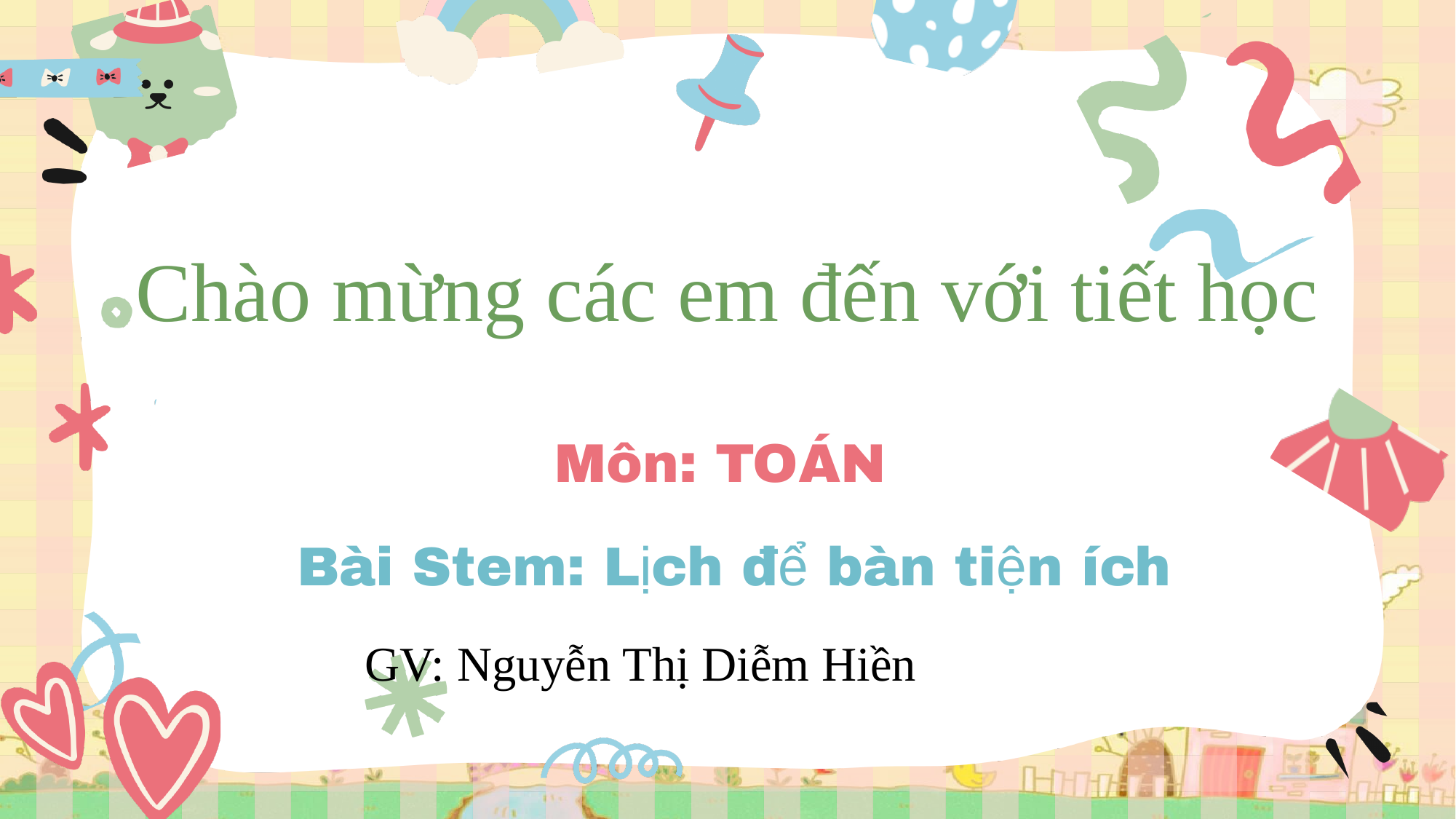

Chào mừng các em đến với tiết học

Môn: TOÁN

Bài Stem: Lịch để bàn tiện ích
GV: Nguyễn Thị Diễm Hiền